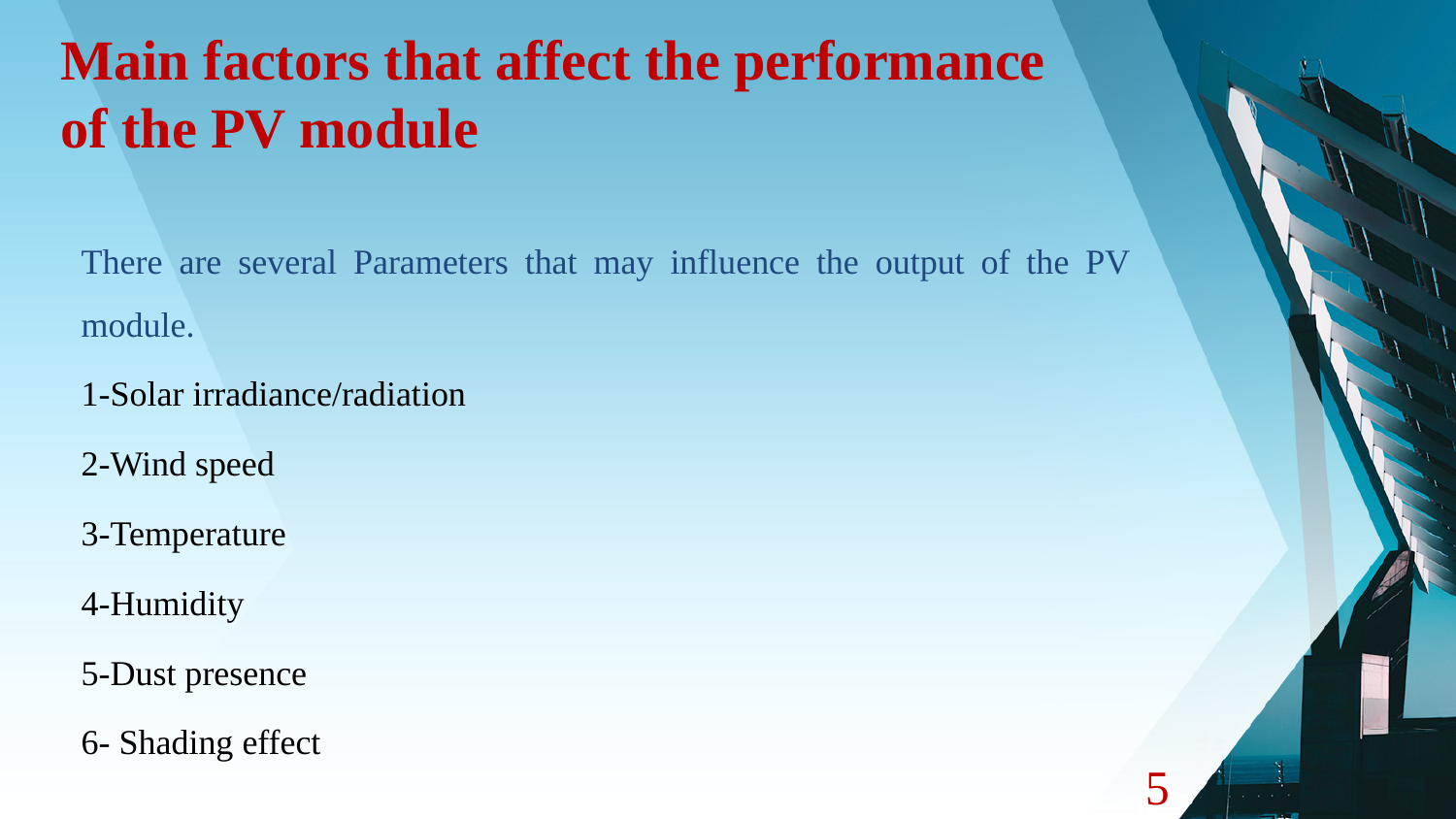

# Main factors that affect the performance of the PV module
There are several Parameters that may influence the output of the PV module.
1-Solar irradiance/radiation
2-Wind speed
3-Temperature
4-Humidity
5-Dust presence
6- Shading effect
5